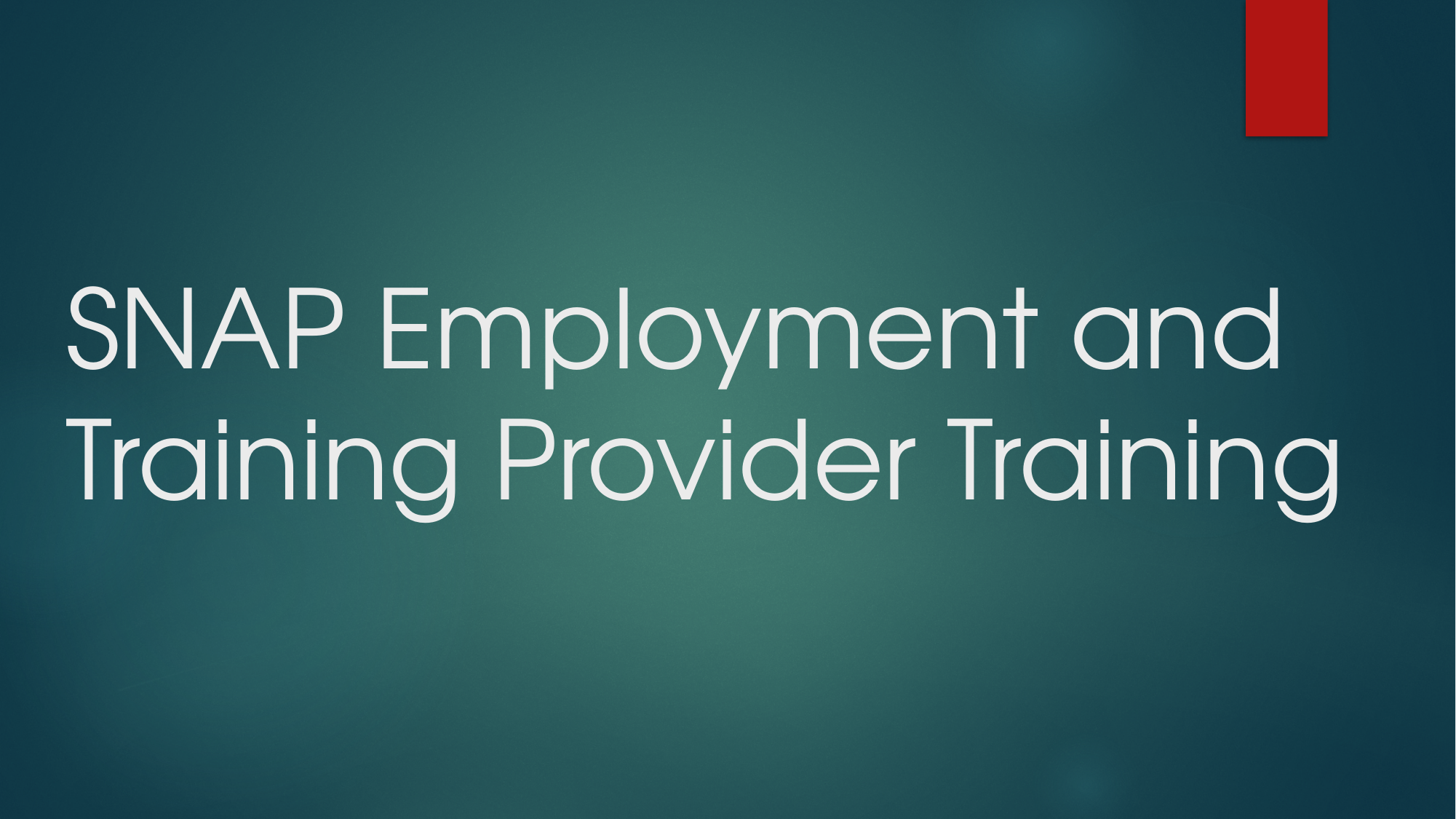

# SNAP Employment and Training Provider Training